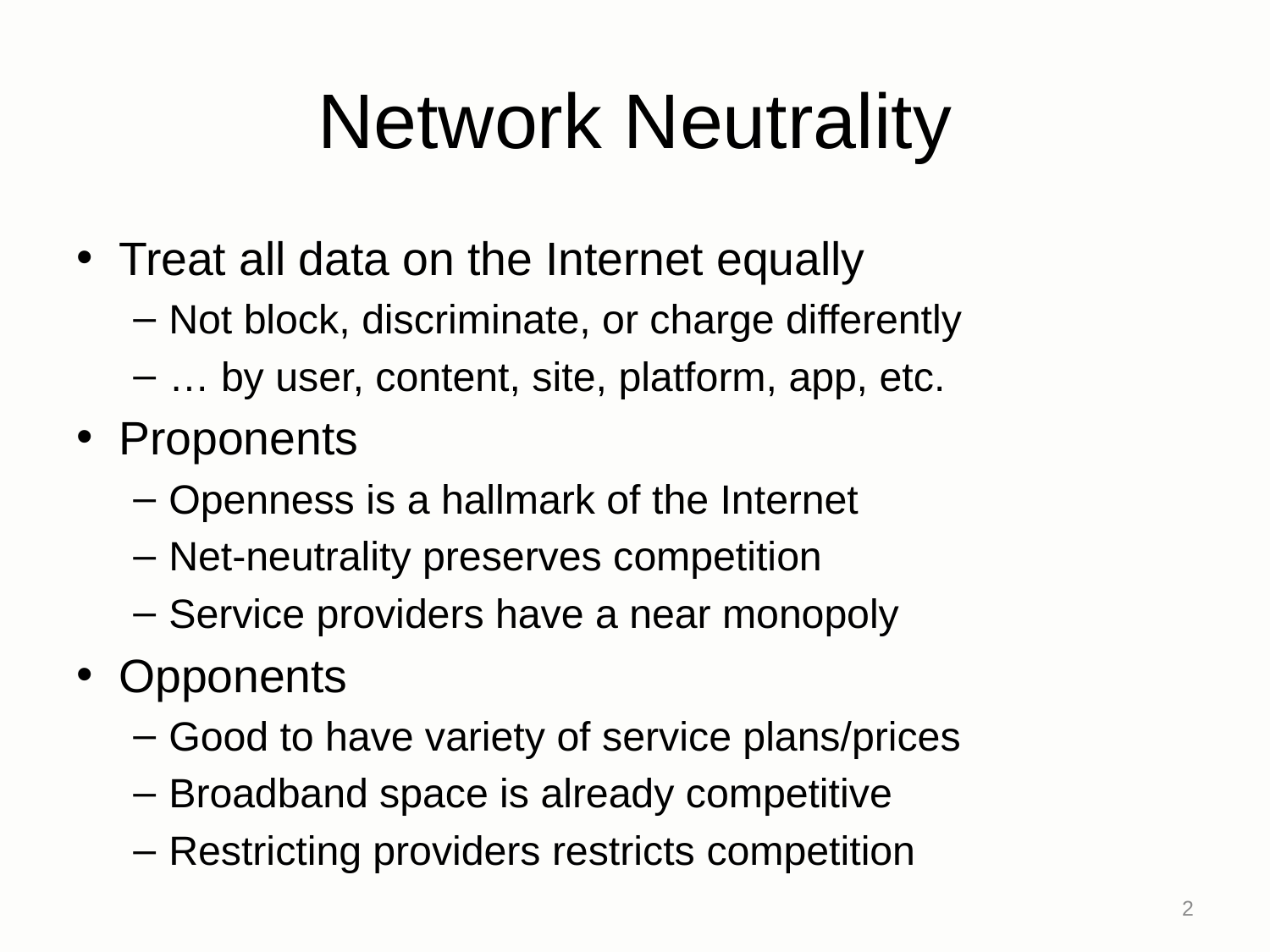

# Network Neutrality
Treat all data on the Internet equally
Not block, discriminate, or charge differently
… by user, content, site, platform, app, etc.
Proponents
Openness is a hallmark of the Internet
Net-neutrality preserves competition
Service providers have a near monopoly
Opponents
Good to have variety of service plans/prices
Broadband space is already competitive
Restricting providers restricts competition
2